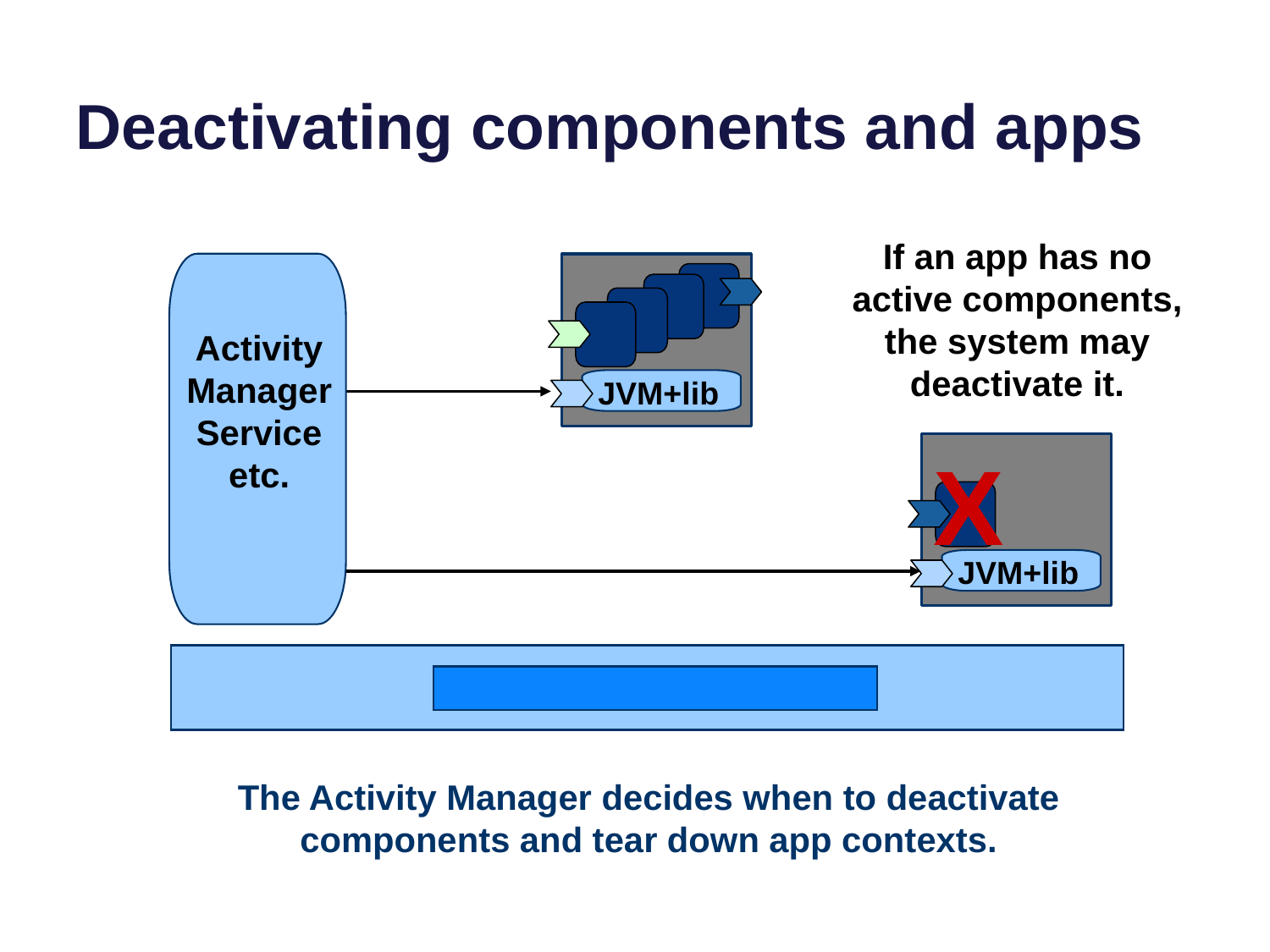

# Deactivating components and apps
If an app has no active components, the system may deactivate it.

Activity Manager Service
etc.

JVM+lib

X

JVM+lib

The Activity Manager decides when to deactivate components and tear down app contexts.